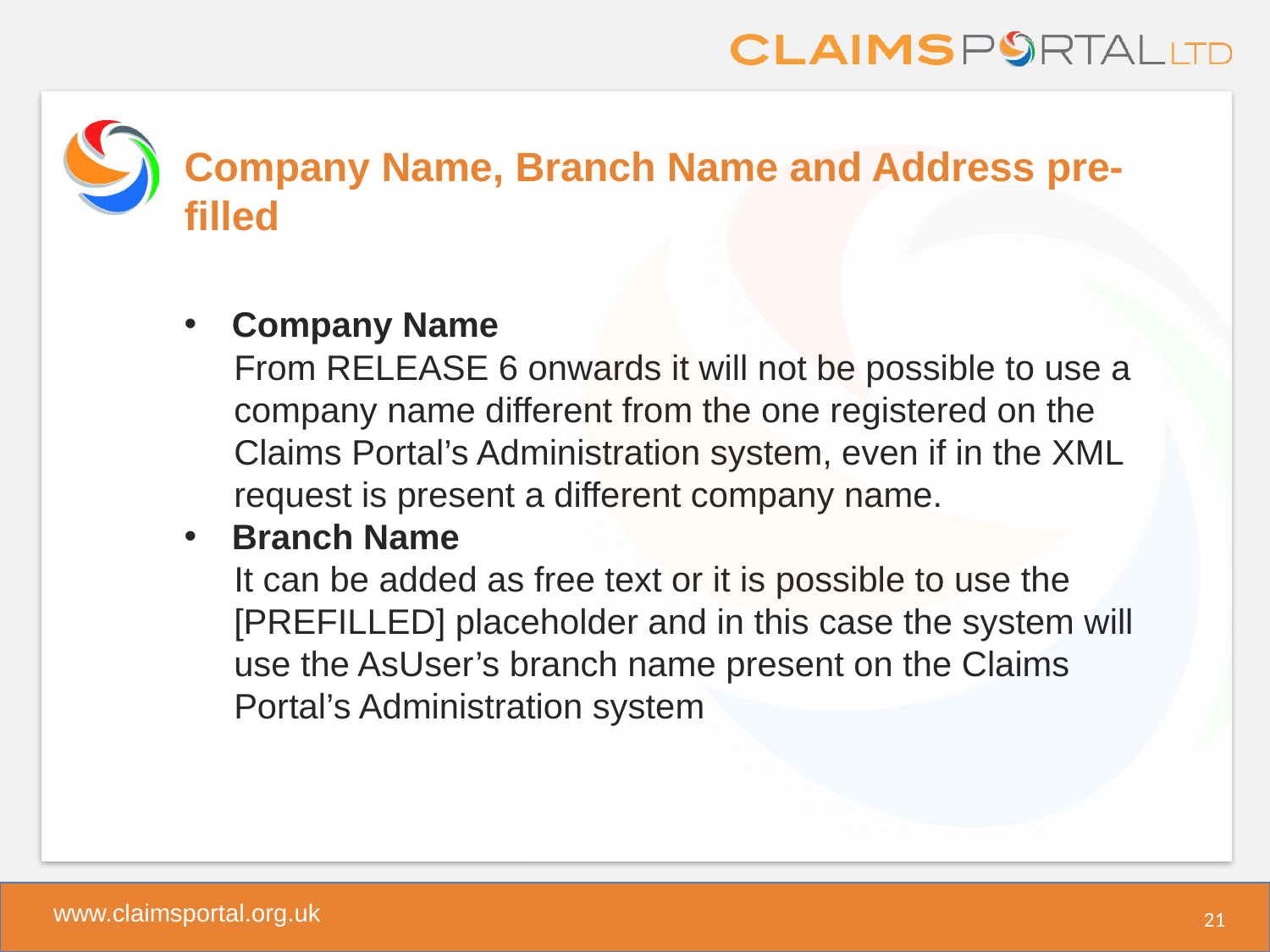

# Company Name, Branch Name and Address pre-filled
Company Name
From RELEASE 6 onwards it will not be possible to use a company name different from the one registered on the Claims Portal’s Administration system, even if in the XML request is present a different company name.
Branch Name
It can be added as free text or it is possible to use the [PREFILLED] placeholder and in this case the system will use the AsUser’s branch name present on the Claims Portal’s Administration system

21